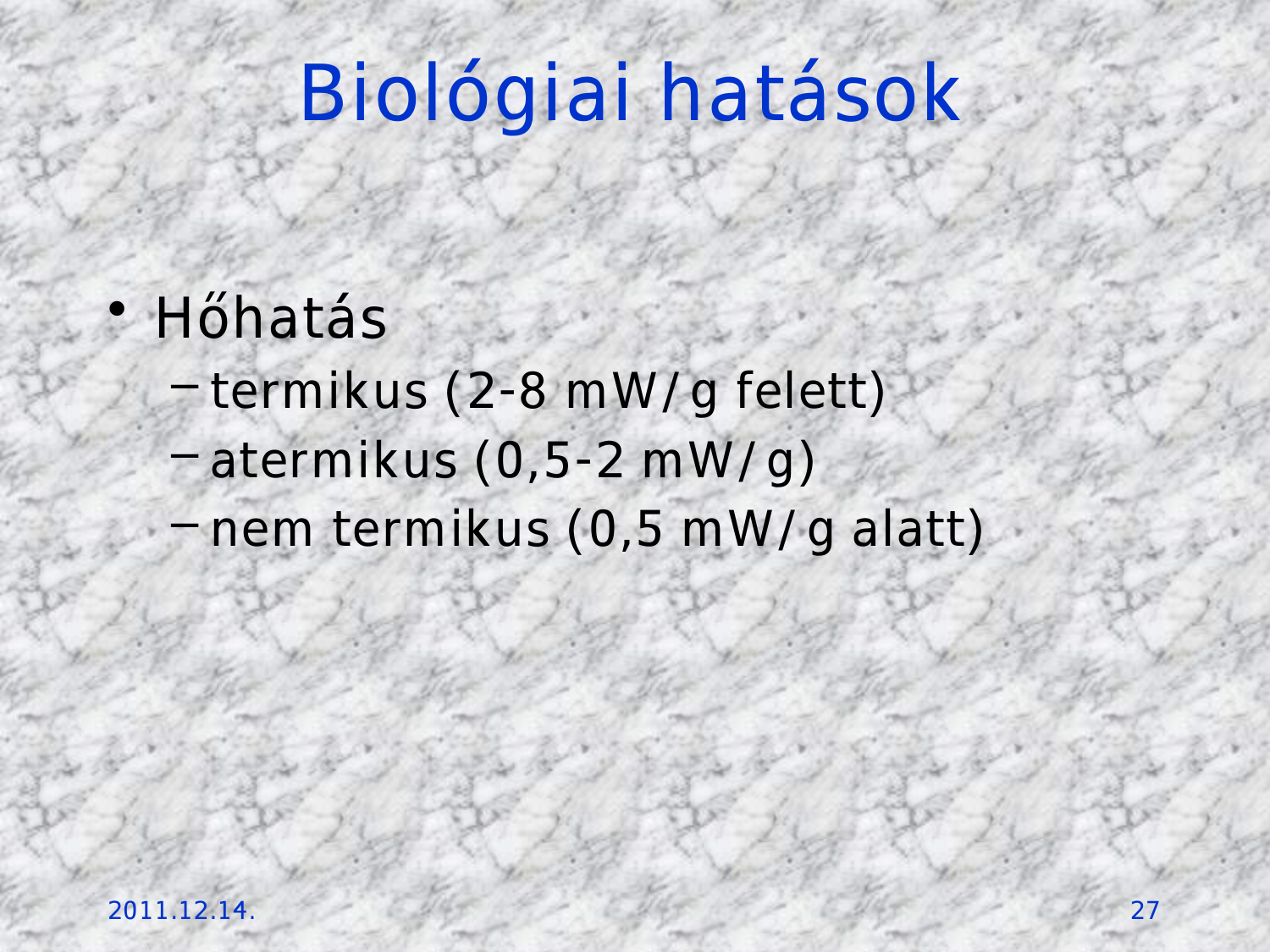

# Biológiai hatások
Hőhatás
termikus (2-8 mW/g felett)
atermikus (0,5-2 mW/g)
nem termikus (0,5 mW/g alatt)
2011.12.14.
27